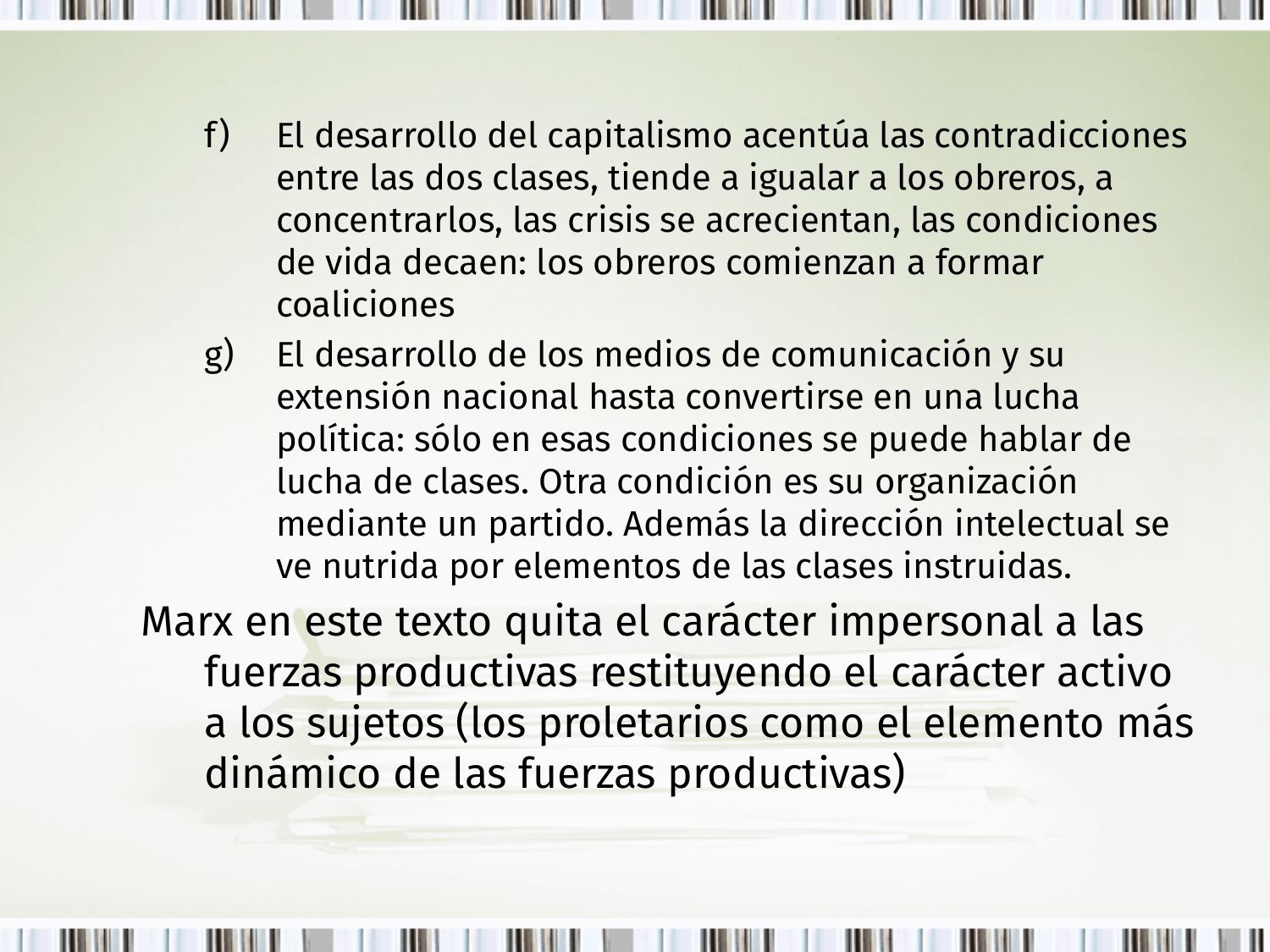

El desarrollo del capitalismo acentúa las contradicciones entre las dos clases, tiende a igualar a los obreros, a concentrarlos, las crisis se acrecientan, las condiciones de vida decaen: los obreros comienzan a formar coaliciones
El desarrollo de los medios de comunicación y su extensión nacional hasta convertirse en una lucha política: sólo en esas condiciones se puede hablar de lucha de clases. Otra condición es su organización mediante un partido. Además la dirección intelectual se ve nutrida por elementos de las clases instruidas.
Marx en este texto quita el carácter impersonal a las fuerzas productivas restituyendo el carácter activo a los sujetos (los proletarios como el elemento más dinámico de las fuerzas productivas)